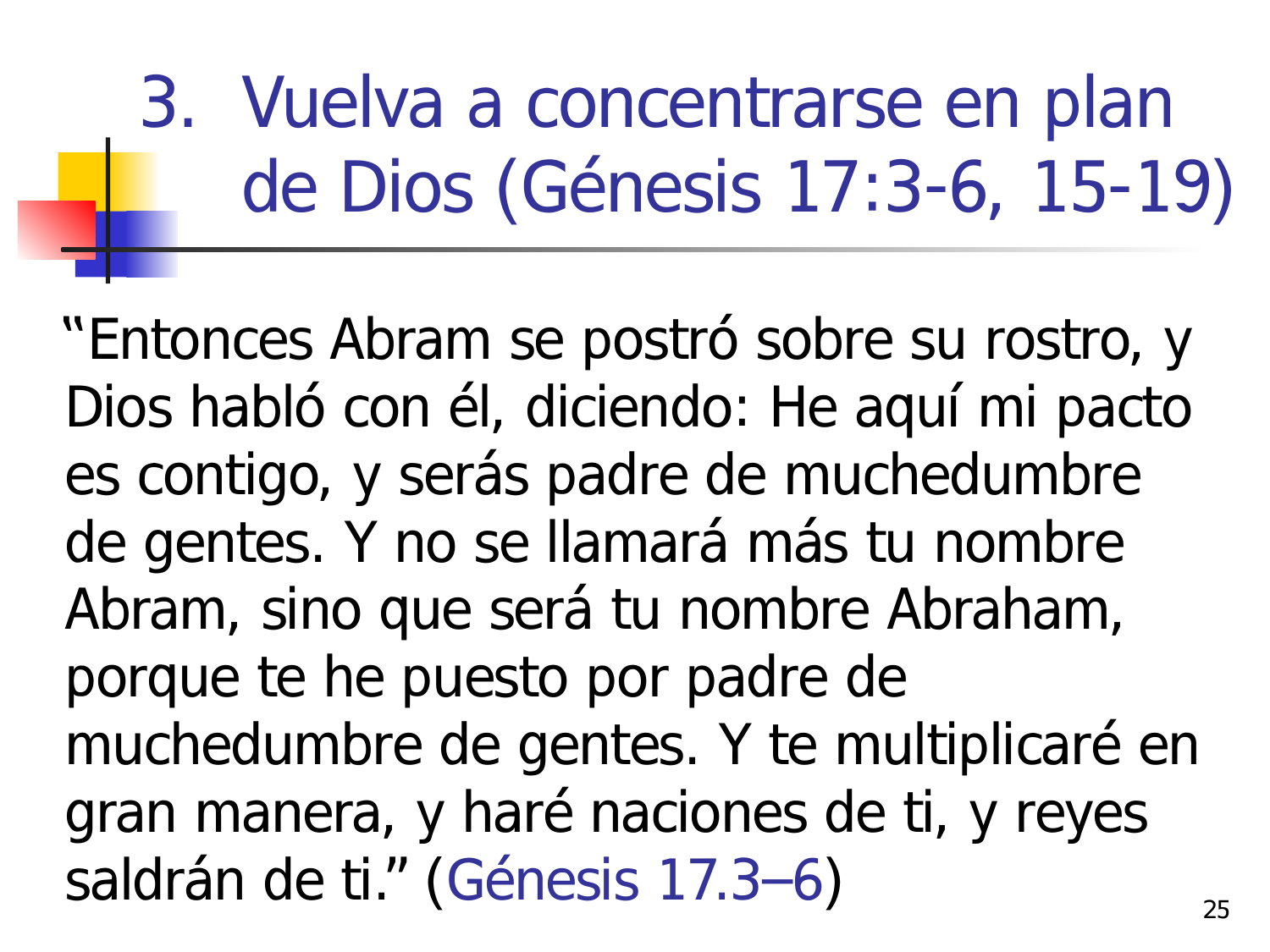

# Vuelva a concentrarse en plan de Dios (Génesis 17:3-6, 15-19)
“Entonces Abram se postró sobre su rostro, y Dios habló con él, diciendo: He aquí mi pacto es contigo, y serás padre de muchedumbre de gentes. Y no se llamará más tu nombre Abram, sino que será tu nombre Abraham, porque te he puesto por padre de muchedumbre de gentes. Y te multiplicaré en gran manera, y haré naciones de ti, y reyes saldrán de ti.” (Génesis 17.3–6)
25